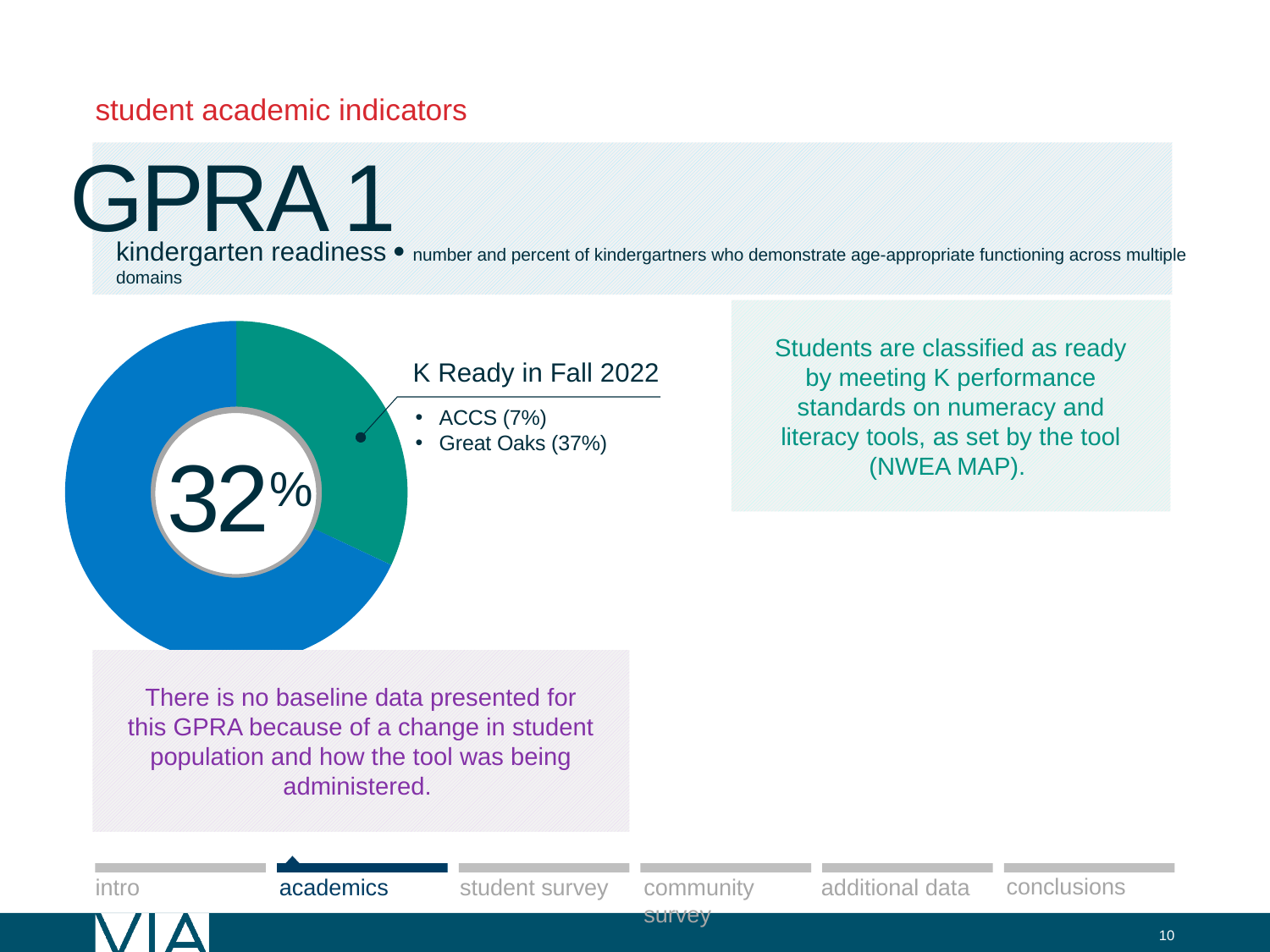

student academic indicators
GPRA 1

kindergarten readiness • number and percent of kindergartners who demonstrate age-appropriate functioning across multiple domains

### Chart

| Category | Column1 |
|---|---|
|  | 3.2 |
|  | 6.8 |
K Ready in Fall 2022

ACCS (7%)
Great Oaks (37%)

32%
Students are classified as ready by meeting K performance standards on numeracy and literacy tools, as set by the tool (NWEA MAP).
There is no baseline data presented for this GPRA because of a change in student population and how the tool was being administered.

conclusions
additional data
academics
intro
student survey
community survey